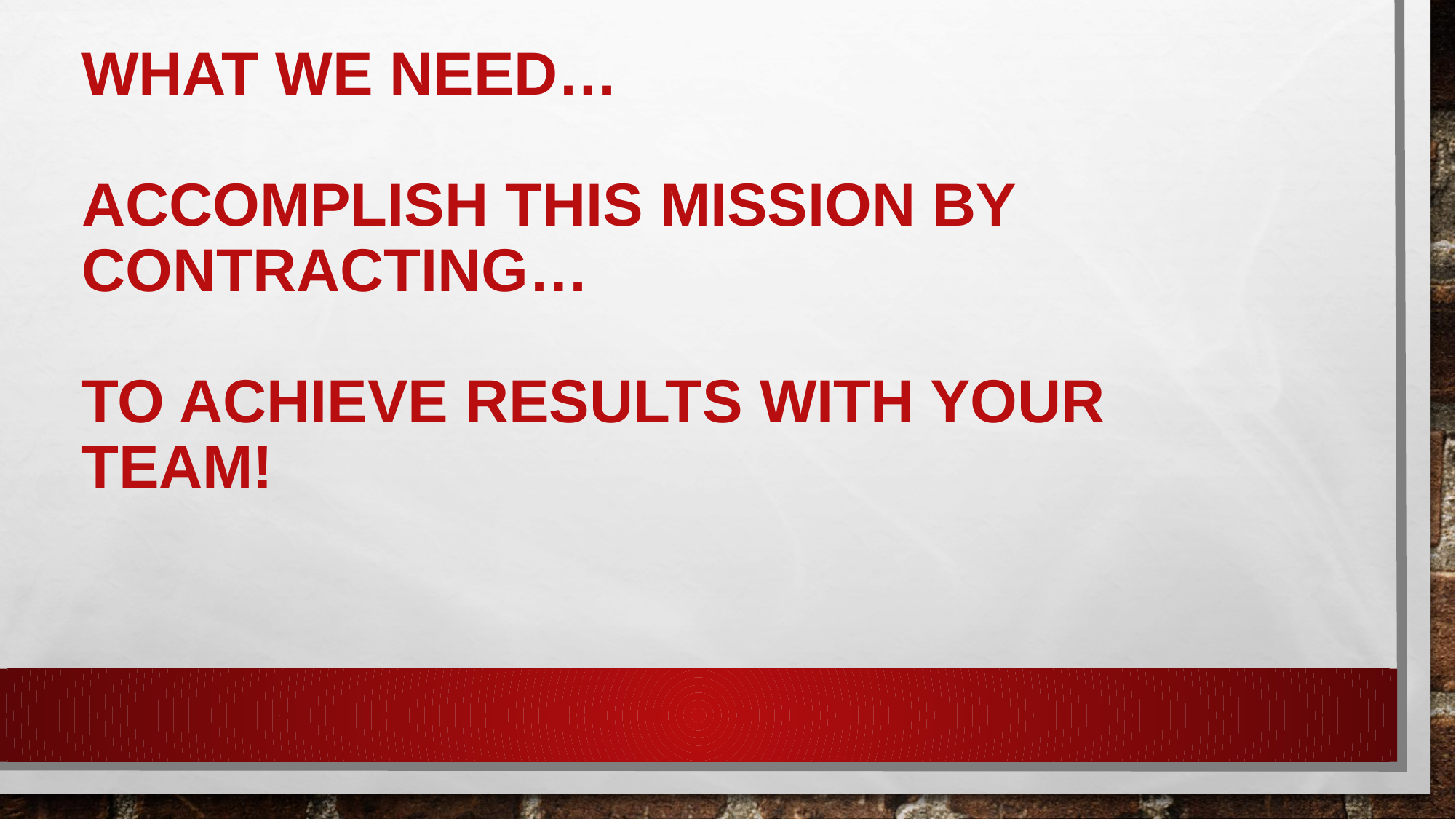

# WHAT WE NEED… ACCOMPLISH THIS MISSION BY CONTRACTING… TO ACHIEVE RESULTS WITH YOUR TEAM!